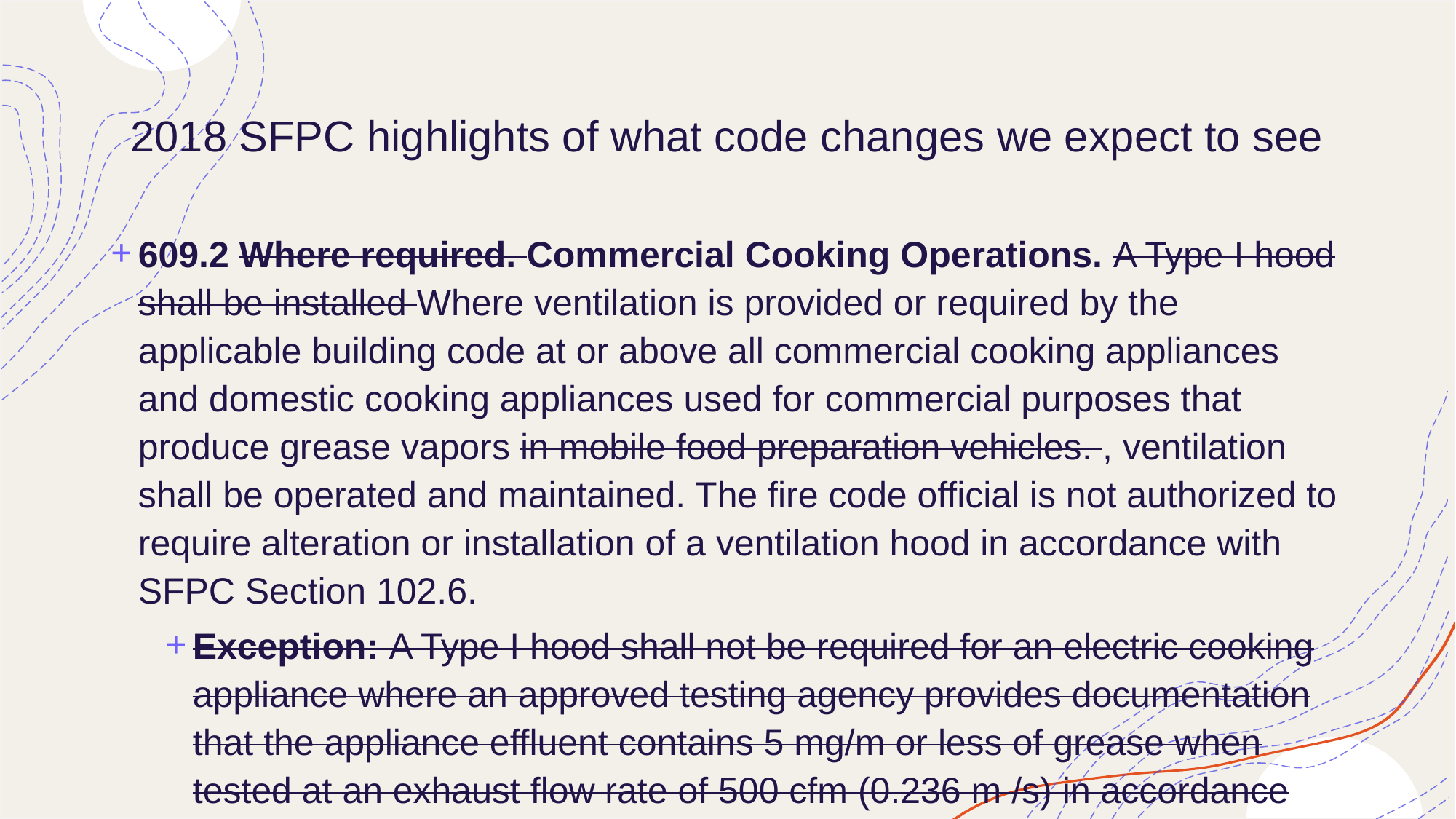

# 2018 SFPC highlights of what code changes we expect to see
609.2 Where required. Commercial Cooking Operations. A Type I hood shall be installed Where ventilation is provided or required by the applicable building code at or above all commercial cooking appliances and domestic cooking appliances used for commercial purposes that produce grease vapors in mobile food preparation vehicles. , ventilation shall be operated and maintained. The fire code official is not authorized to require alteration or installation of a ventilation hood in accordance with SFPC Section 102.6.
Exception: A Type I hood shall not be required for an electric cooking appliance where an approved testing agency provides documentation that the appliance effluent contains 5 mg/m or less of grease when tested at an exhaust flow rate of 500 cfm (0.236 m /s) in accordance with UL 710B.